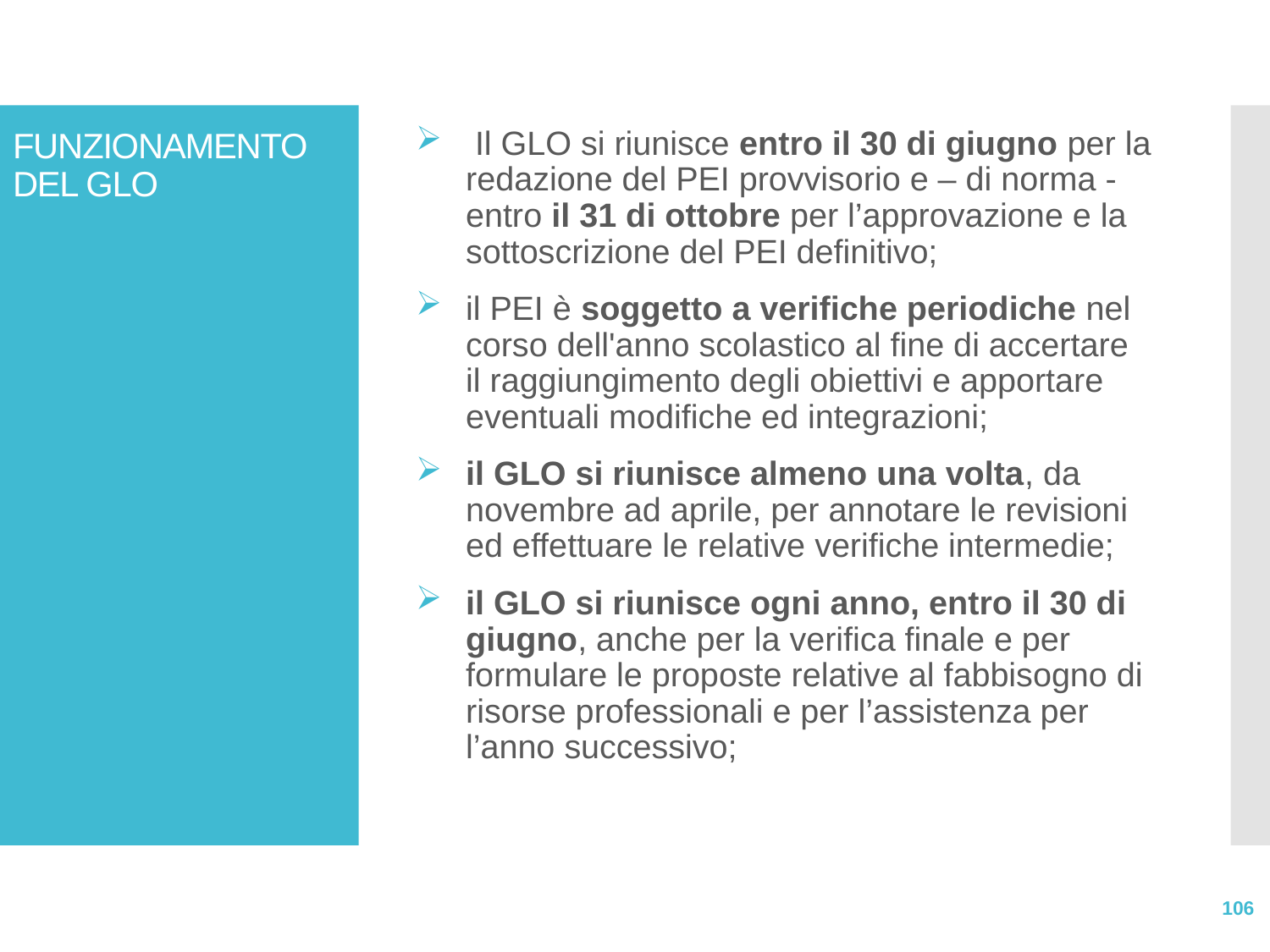

# FUNZIONAMENTO DEL GLO
 Il GLO si riunisce entro il 30 di giugno per la redazione del PEI provvisorio e – di norma - entro il 31 di ottobre per l’approvazione e la sottoscrizione del PEI definitivo;
il PEI è soggetto a verifiche periodiche nel corso dell'anno scolastico al fine di accertare il raggiungimento degli obiettivi e apportare eventuali modifiche ed integrazioni;
il GLO si riunisce almeno una volta, da novembre ad aprile, per annotare le revisioni ed effettuare le relative verifiche intermedie;
il GLO si riunisce ogni anno, entro il 30 di giugno, anche per la verifica finale e per formulare le proposte relative al fabbisogno di risorse professionali e per l’assistenza per l’anno successivo;
106